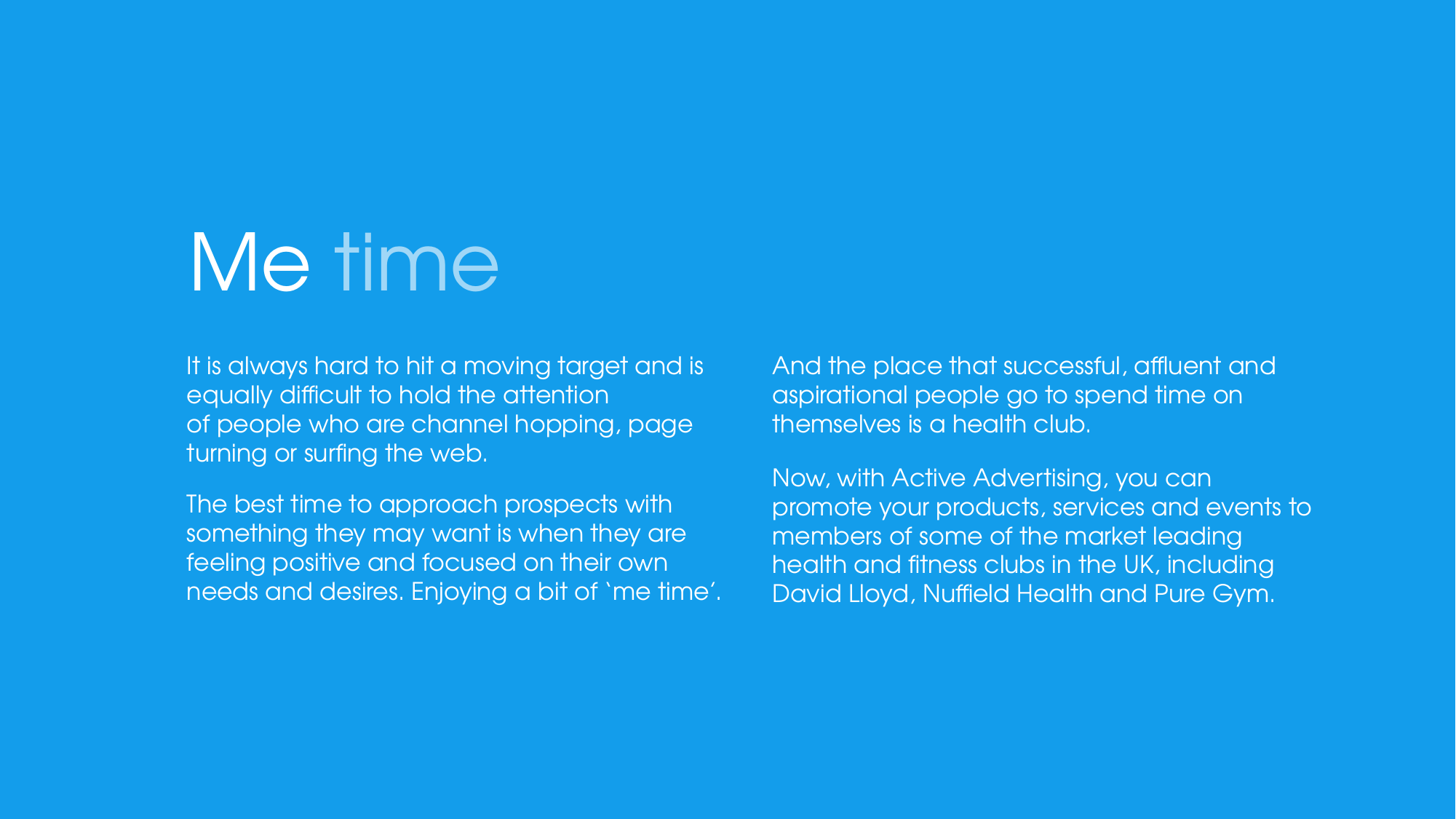

Me time
It is always hard to hit a moving target and is equally difficult to hold the attention
of people who are channel hopping, page turning or surfing the web.
And the place that successful, affluent and aspirational people go to spend time on themselves is a health club.
Now, with Active Advertising, you can promote your products, services and events to members of some of the market leading health and fitness clubs in the UK, including David Lloyd, Nuffield Health and Pure Gym.
The best time to approach prospects with something they may want is when they are feeling positive and focused on their own needs and desires. Enjoying a bit of ‘me time’.